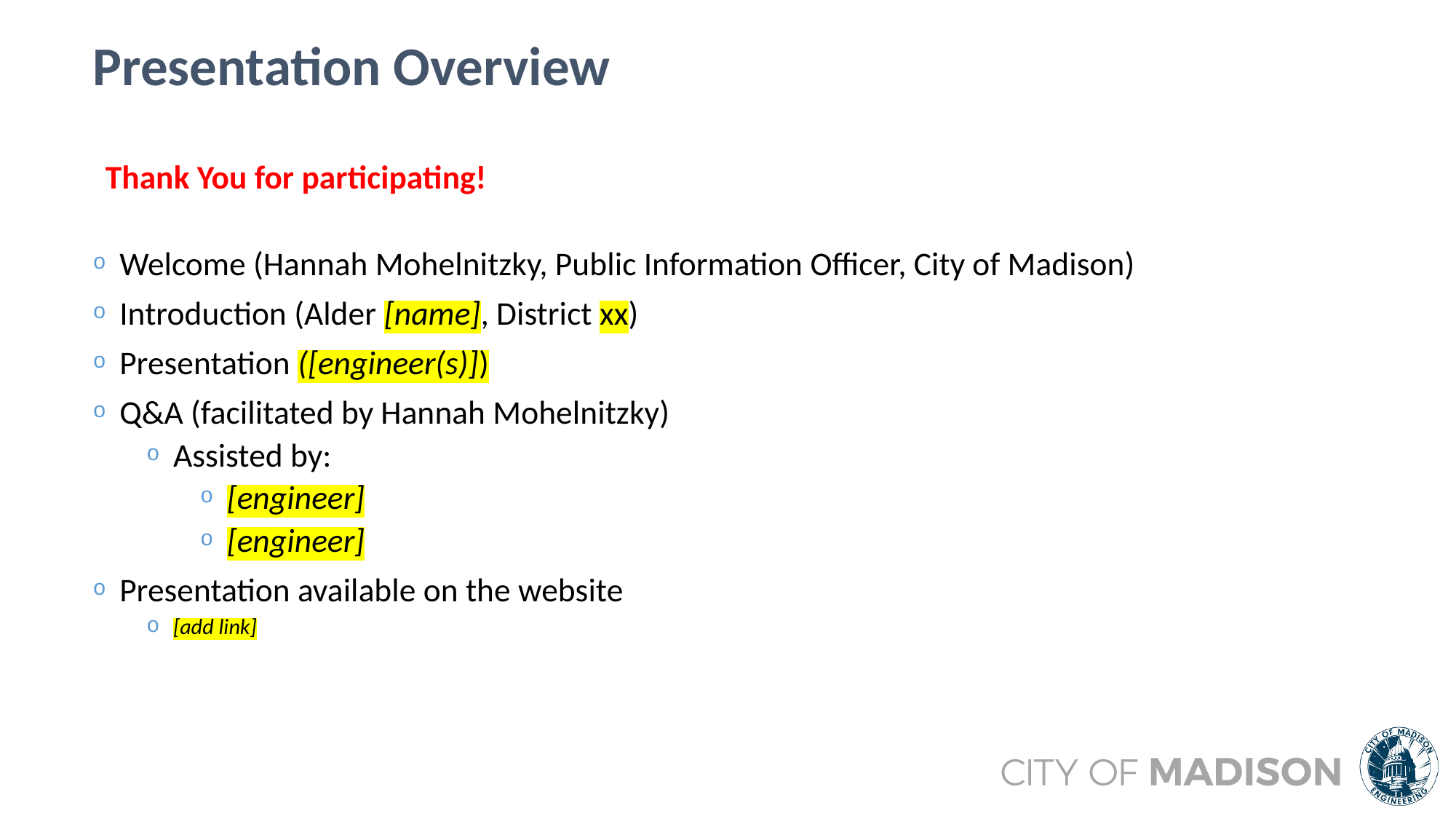

# Presentation Overview
Thank You for participating!

Welcome (Hannah Mohelnitzky, Public Information Officer, City of Madison)
Introduction (Alder [name], District xx)
Presentation ([engineer(s)])
Q&A (facilitated by Hannah Mohelnitzky)
Assisted by:
[engineer]
[engineer]
Presentation available on the website
[add link]